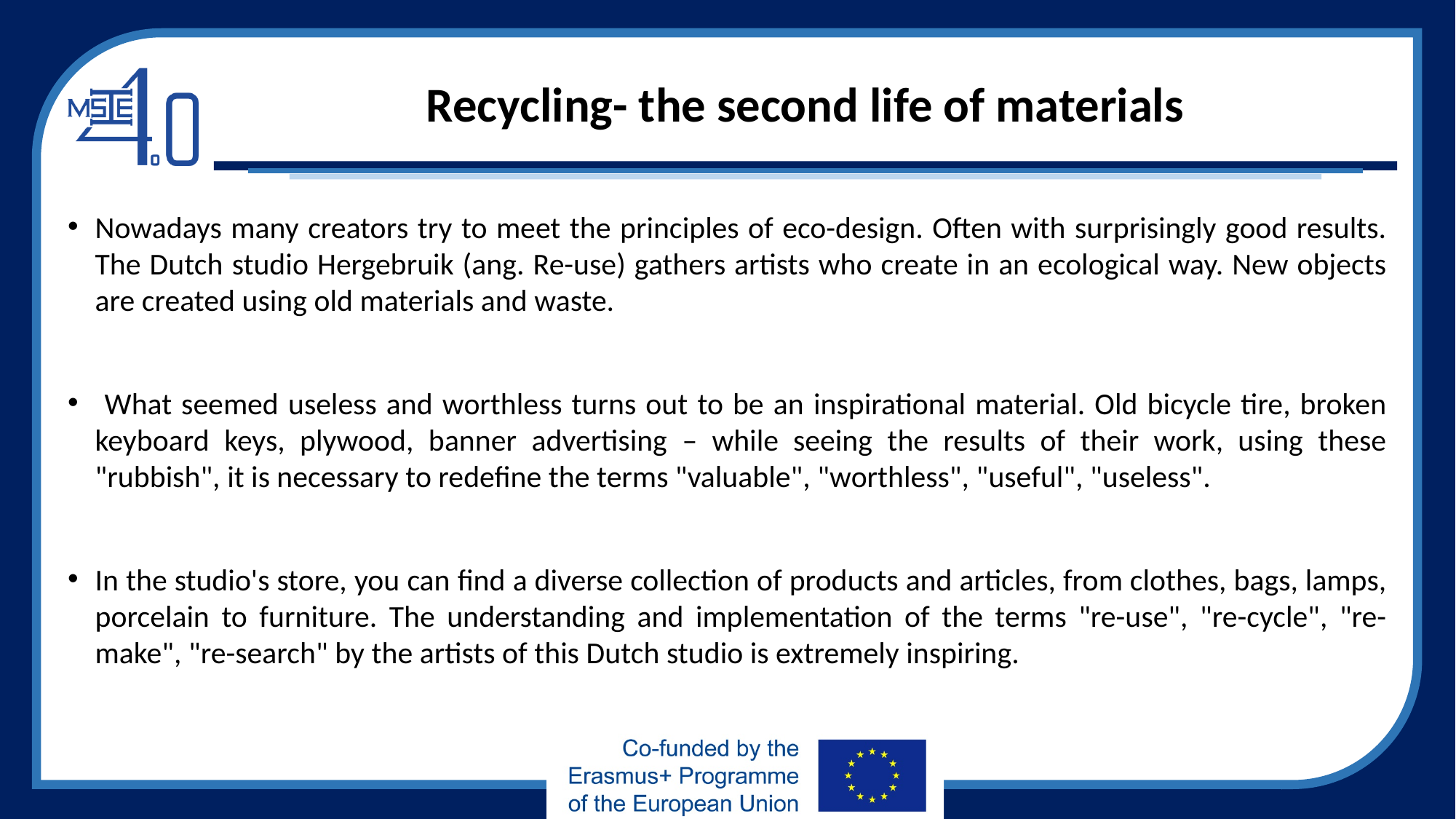

# Recycling- the second life of materials
Nowadays many creators try to meet the principles of eco-design. Often with surprisingly good results. The Dutch studio Hergebruik (ang. Re-use) gathers artists who create in an ecological way. New objects are created using old materials and waste.

 What seemed useless and worthless turns out to be an inspirational material. Old bicycle tire, broken keyboard keys, plywood, banner advertising – while seeing the results of their work, using these "rubbish", it is necessary to redefine the terms "valuable", "worthless", "useful", "useless".

In the studio's store, you can find a diverse collection of products and articles, from clothes, bags, lamps, porcelain to furniture. The understanding and implementation of the terms "re-use", "re-cycle", "re-make", "re-search" by the artists of this Dutch studio is extremely inspiring.